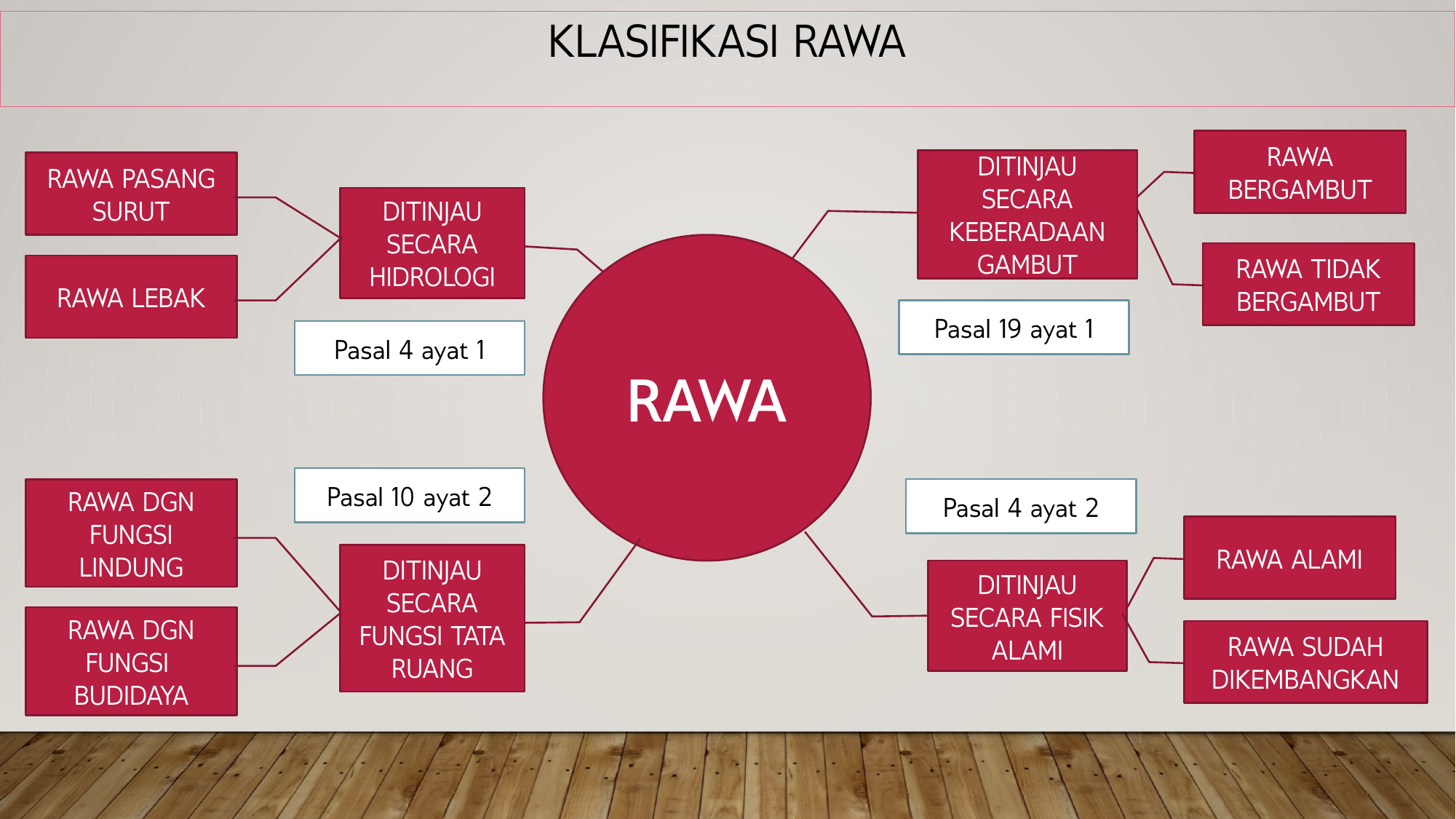

Klasifikasi RAWA
RAWA BERGAMBUT
DITINJAU SECARA KEBERADAAN GAMBUT
RAWA PASANG SURUT
DITINJAU SECARA HIDROLOGI
RAWA
RAWA TIDAK BERGAMBUT
RAWA LEBAK
Pasal 19 ayat 1
Pasal 4 ayat 1
Pasal 10 ayat 2
Pasal 4 ayat 2
RAWA DGN FUNGSI LINDUNG
RAWA ALAMI
DITINJAU SECARA FUNGSI TATA RUANG
DITINJAU SECARA FISIK ALAMI
RAWA DGN FUNGSI  BUDIDAYA
RAWA SUDAH DIKEMBANGKAN